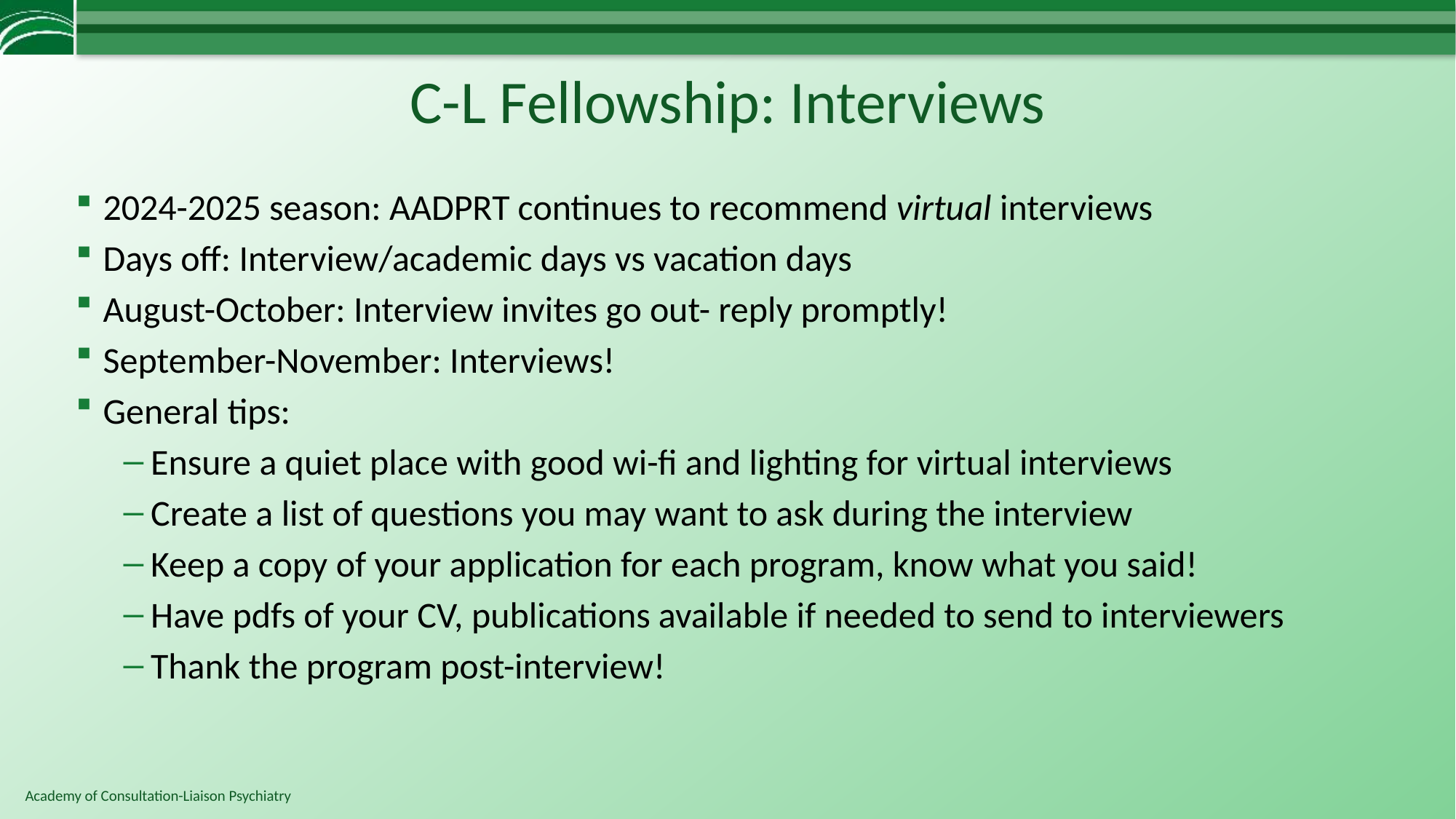

# C-L Fellowship: Interviews
2024-2025 season: AADPRT continues to recommend virtual interviews
Days off: Interview/academic days vs vacation days
August-October: Interview invites go out- reply promptly!
September-November: Interviews!
General tips:
Ensure a quiet place with good wi-fi and lighting for virtual interviews
Create a list of questions you may want to ask during the interview
Keep a copy of your application for each program, know what you said!
Have pdfs of your CV, publications available if needed to send to interviewers
Thank the program post-interview!